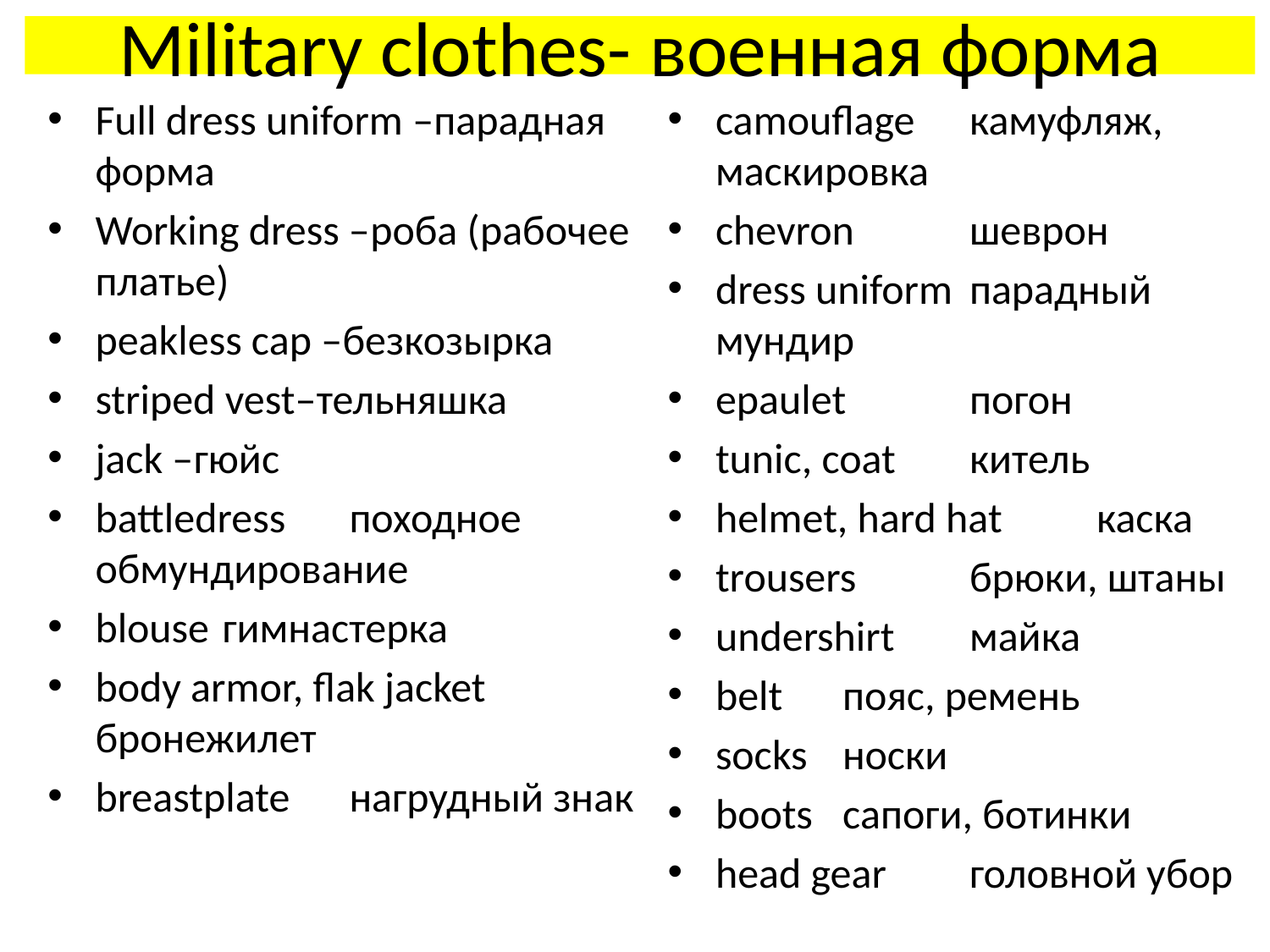

# Military clothes- военная форма
Full dress uniform –парадная форма
Working dress –роба (рабочее платье)
peakless cap –безкозырка
striped vest–тельняшка
jack –гюйс
battledress	походное обмундирование
blouse	гимнастерка
body armor, flak jacket	бронежилет
breastplate	нагрудный знак

camouflage	камуфляж, маскировка
chevron	шеврон
dress uniform	парадный мундир
epaulet	погон
tunic, coat	китель
helmet, hard hat	каска
trousers	брюки, штаны
undershirt	майка
belt	пояс, ремень
socks	носки
boots	сапоги, ботинки
head gear	головной убор